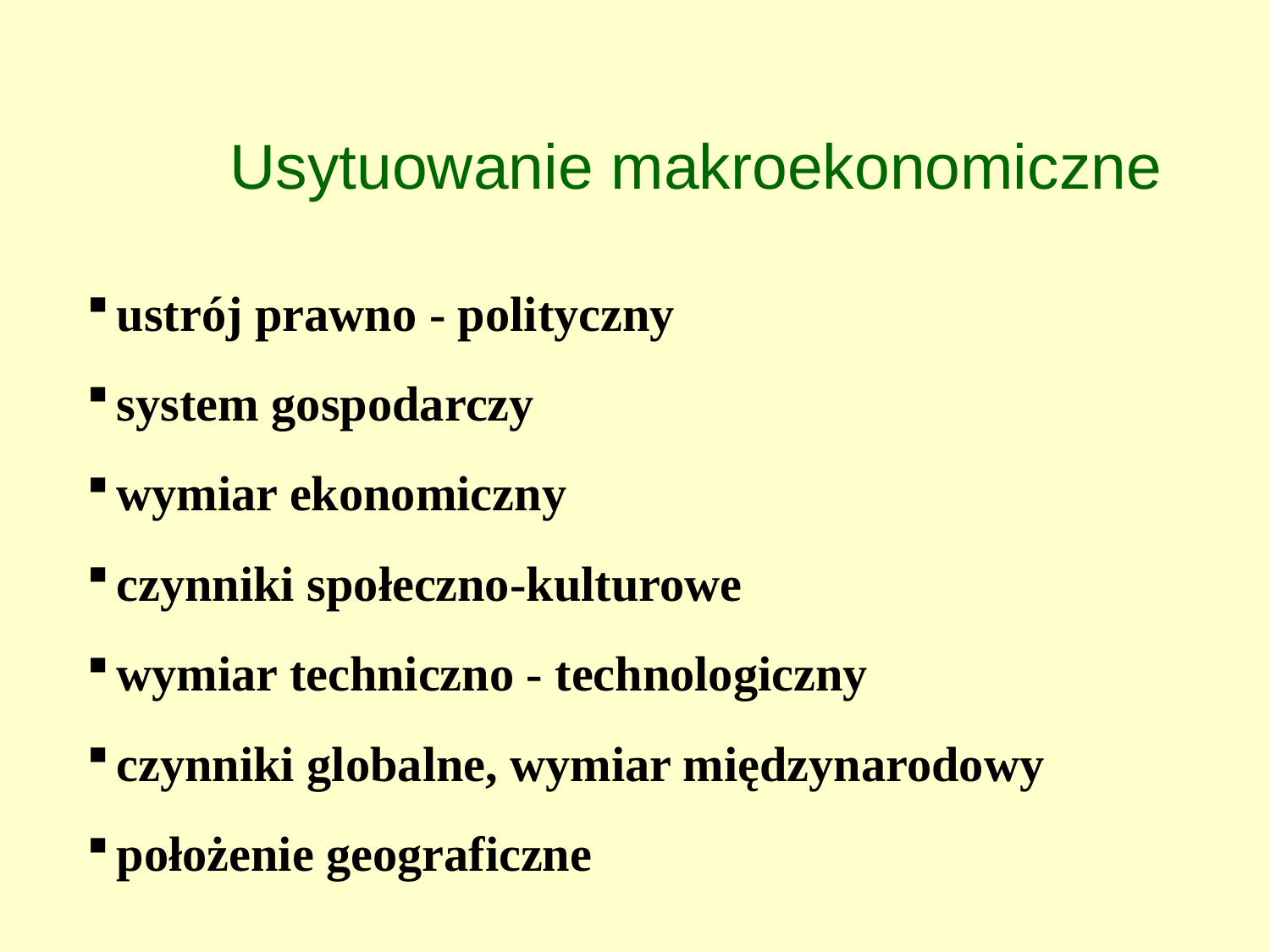

Usytuowanie makroekonomiczne
ustrój prawno - polityczny
system gospodarczy
wymiar ekonomiczny
czynniki społeczno-kulturowe
wymiar techniczno - technologiczny
czynniki globalne, wymiar międzynarodowy
położenie geograficzne